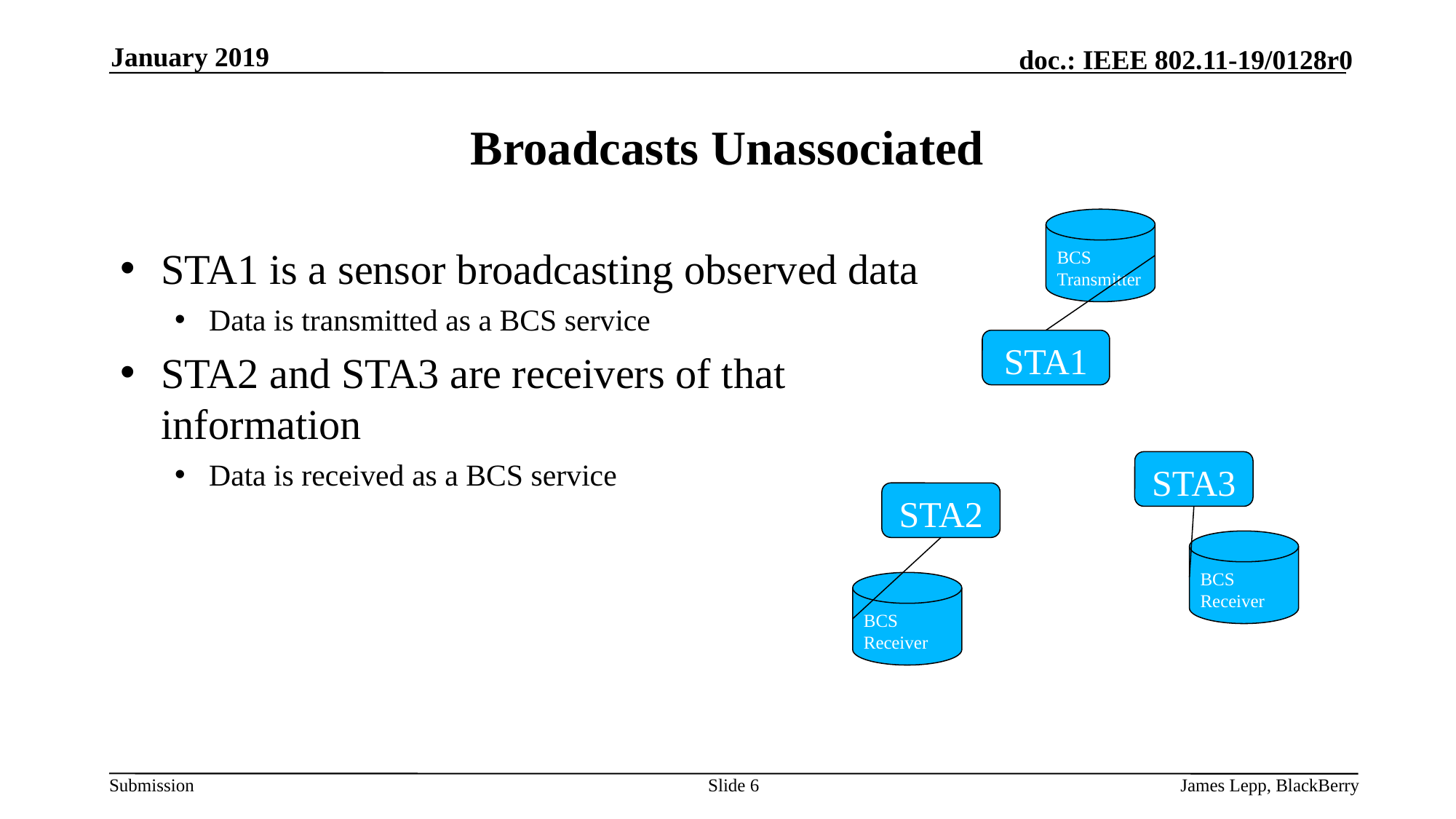

January 2019
# Broadcasts Unassociated
BCS Transmitter
STA1 is a sensor broadcasting observed data
Data is transmitted as a BCS service
STA2 and STA3 are receivers of that information
Data is received as a BCS service
STA1
STA3
STA2
BCS Receiver
BCS Receiver
Slide 6
James Lepp, BlackBerry